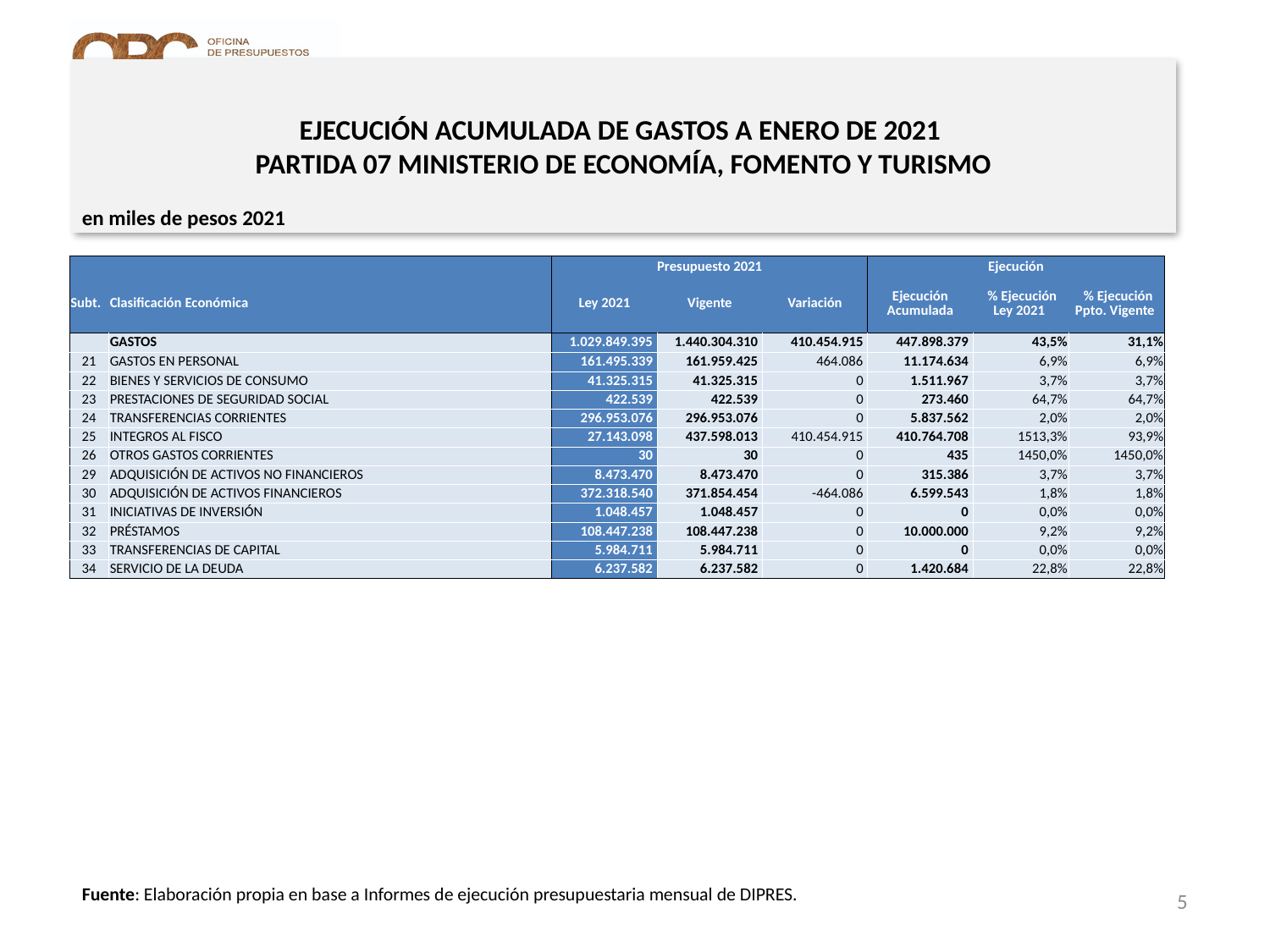

EJECUCIÓN ACUMULADA DE GASTOS A ENERO DE 2021
PARTIDA 07 MINISTERIO DE ECONOMÍA, FOMENTO Y TURISMO
en miles de pesos 2021
|  |  | Presupuesto 2021 |  |  | Ejecución |  |  |
| --- | --- | --- | --- | --- | --- | --- | --- |
| Subt. | Clasificación Económica | Ley 2021 | Vigente | Variación | Ejecución Acumulada | % Ejecución Ley 2021 | % Ejecución Ppto. Vigente |
|  | GASTOS | 1.029.849.395 | 1.440.304.310 | 410.454.915 | 447.898.379 | 43,5% | 31,1% |
| 21 | GASTOS EN PERSONAL | 161.495.339 | 161.959.425 | 464.086 | 11.174.634 | 6,9% | 6,9% |
| 22 | BIENES Y SERVICIOS DE CONSUMO | 41.325.315 | 41.325.315 | 0 | 1.511.967 | 3,7% | 3,7% |
| 23 | PRESTACIONES DE SEGURIDAD SOCIAL | 422.539 | 422.539 | 0 | 273.460 | 64,7% | 64,7% |
| 24 | TRANSFERENCIAS CORRIENTES | 296.953.076 | 296.953.076 | 0 | 5.837.562 | 2,0% | 2,0% |
| 25 | INTEGROS AL FISCO | 27.143.098 | 437.598.013 | 410.454.915 | 410.764.708 | 1513,3% | 93,9% |
| 26 | OTROS GASTOS CORRIENTES | 30 | 30 | 0 | 435 | 1450,0% | 1450,0% |
| 29 | ADQUISICIÓN DE ACTIVOS NO FINANCIEROS | 8.473.470 | 8.473.470 | 0 | 315.386 | 3,7% | 3,7% |
| 30 | ADQUISICIÓN DE ACTIVOS FINANCIEROS | 372.318.540 | 371.854.454 | -464.086 | 6.599.543 | 1,8% | 1,8% |
| 31 | INICIATIVAS DE INVERSIÓN | 1.048.457 | 1.048.457 | 0 | 0 | 0,0% | 0,0% |
| 32 | PRÉSTAMOS | 108.447.238 | 108.447.238 | 0 | 10.000.000 | 9,2% | 9,2% |
| 33 | TRANSFERENCIAS DE CAPITAL | 5.984.711 | 5.984.711 | 0 | 0 | 0,0% | 0,0% |
| 34 | SERVICIO DE LA DEUDA | 6.237.582 | 6.237.582 | 0 | 1.420.684 | 22,8% | 22,8% |
Fuente: Elaboración propia en base a Informes de ejecución presupuestaria mensual de DIPRES.
5